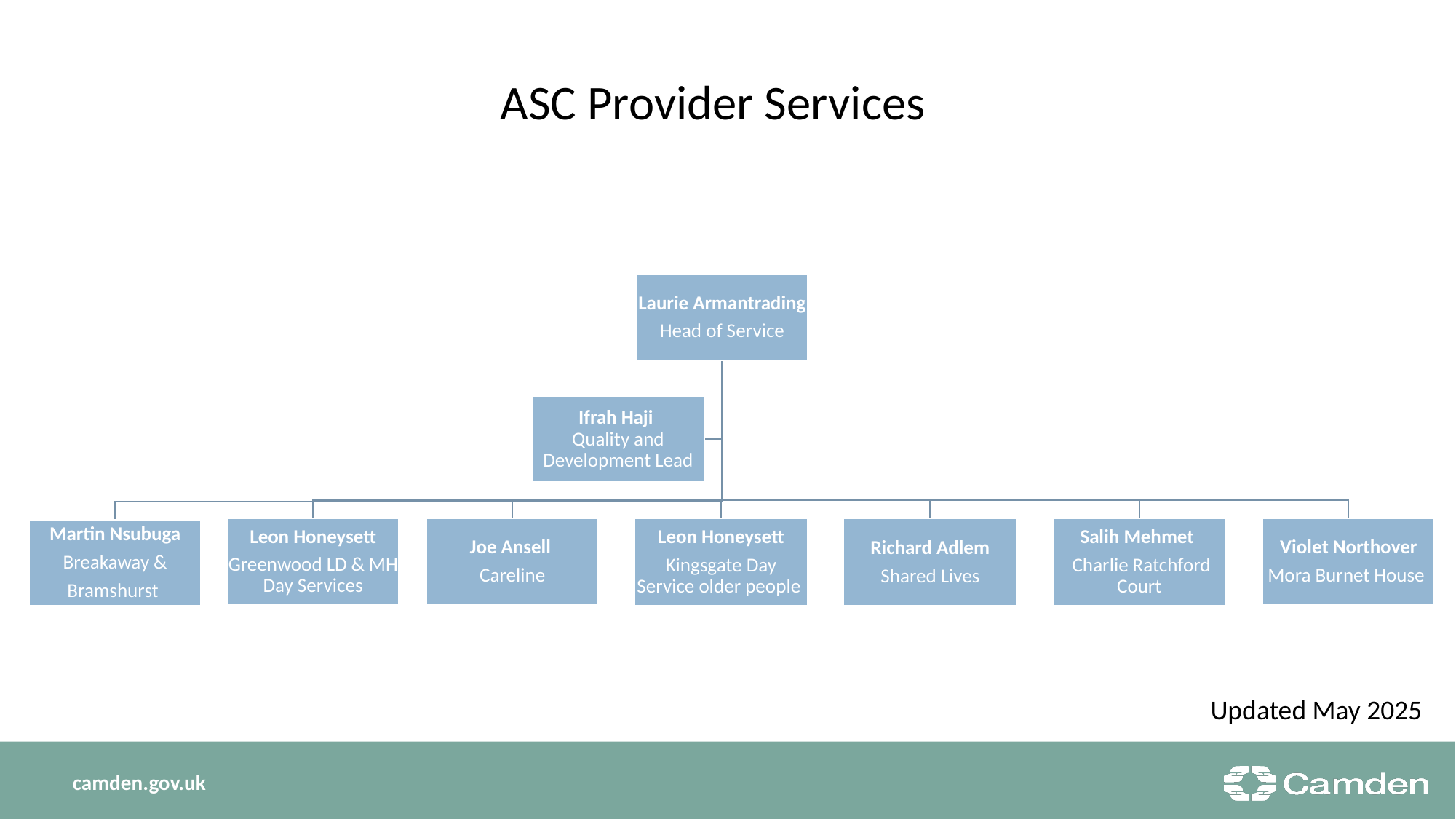

# ASC Provider Services
Laurie Armantrading
Head of Service
Martin Nsubuga
Breakaway &
Bramshurst
Leon Honeysett
Greenwood LD & MH Day Services
Joe Ansell
Careline
Leon Honeysett
Kingsgate Day Service older people
Richard Adlem
Shared Lives
Salih Mehmet
 Charlie Ratchford Court
Violet Northover
Mora Burnet House
Ifrah Haji
Quality and Development Lead
Updated May 2025